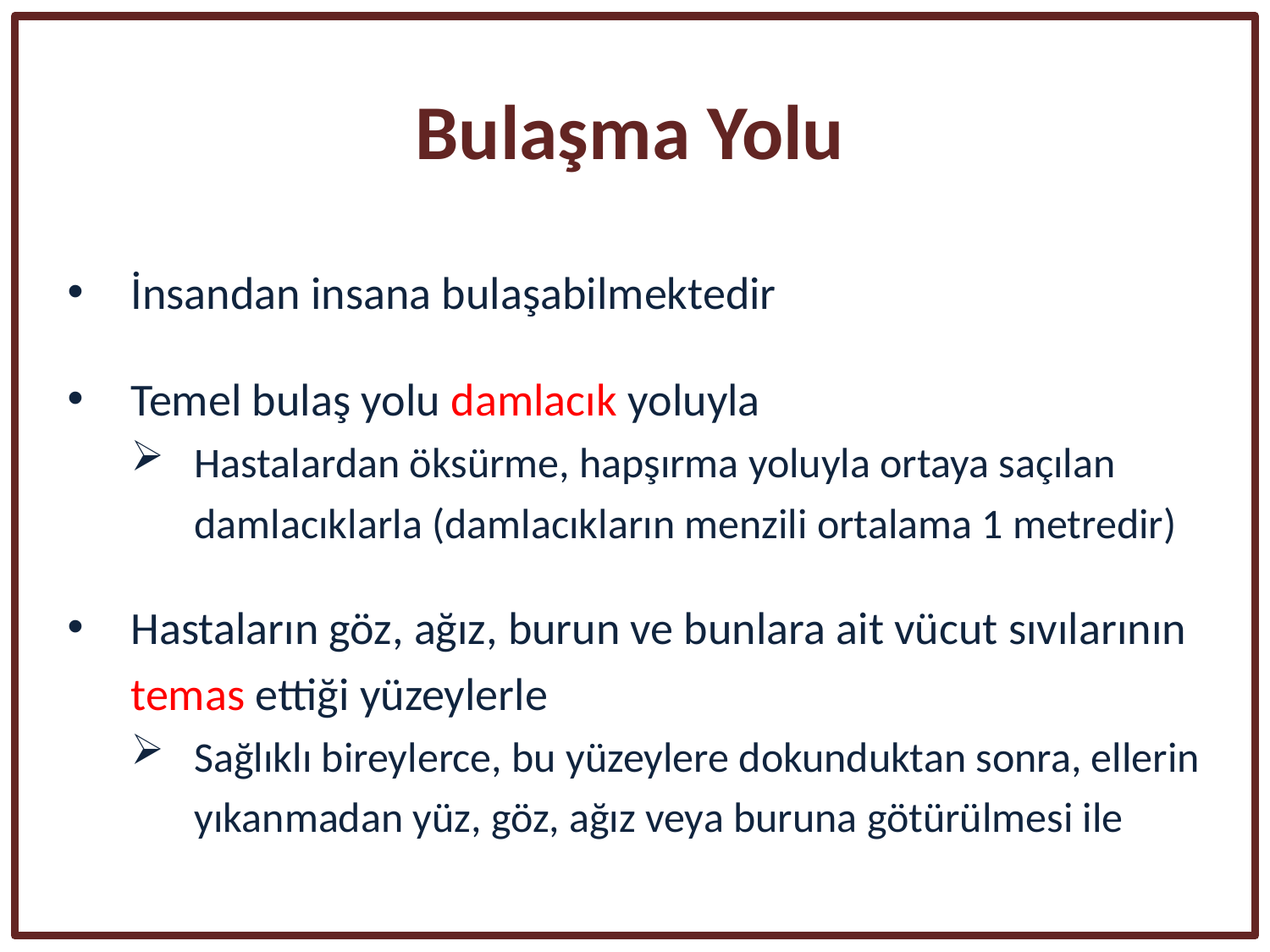

Bulaşma Yolu
İnsandan insana bulaşabilmektedir

Temel bulaş yolu damlacık yoluyla
Hastalardan öksürme, hapşırma yoluyla ortaya saçılan damlacıklarla (damlacıkların menzili ortalama 1 metredir)

Hastaların göz, ağız, burun ve bunlara ait vücut sıvılarının temas ettiği yüzeylerle
Sağlıklı bireylerce, bu yüzeylere dokunduktan sonra, ellerin yıkanmadan yüz, göz, ağız veya buruna götürülmesi ile